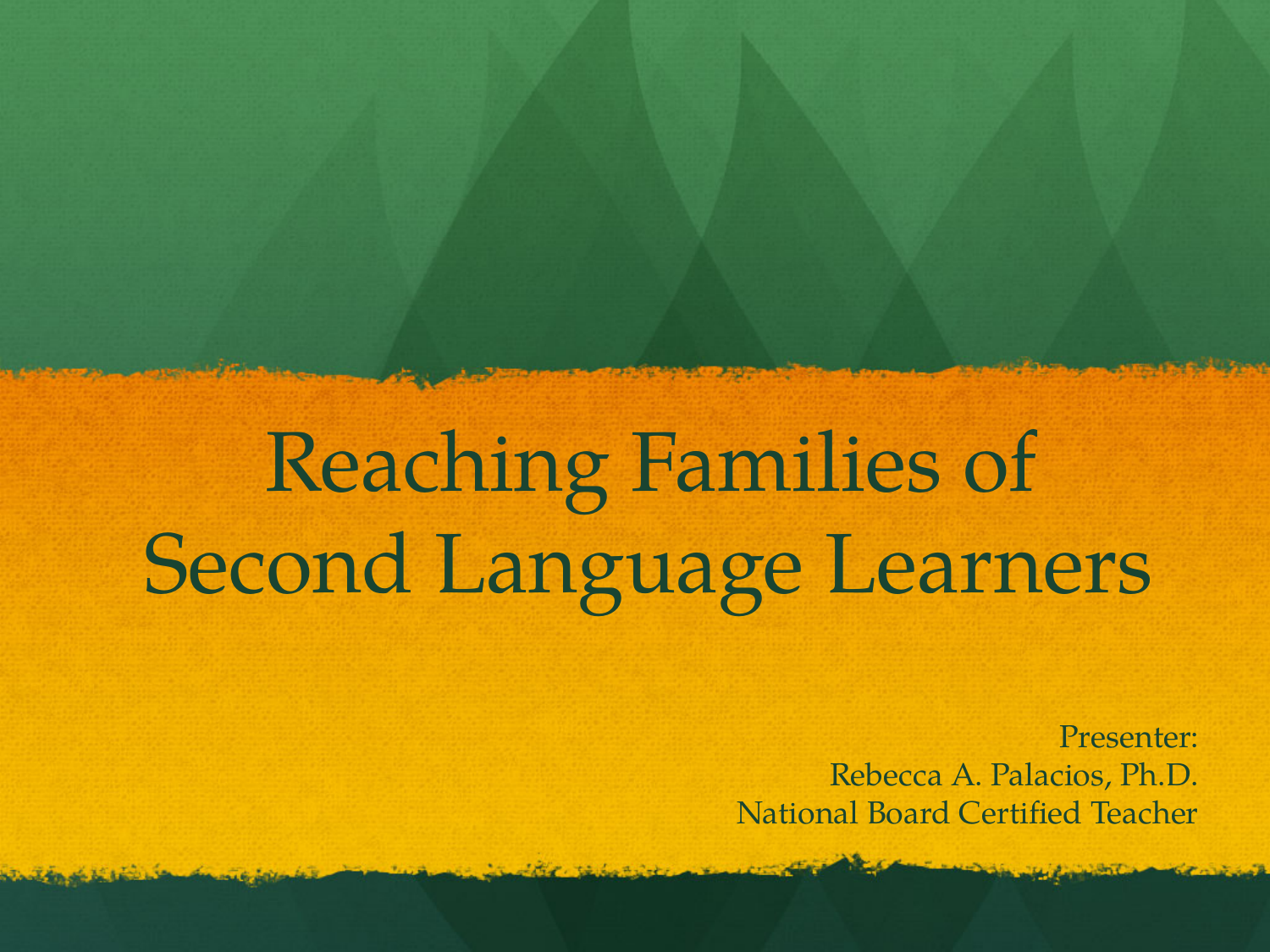

# Reaching Families of Second Language Learners
Presenter:
Rebecca A. Palacios, Ph.D.
National Board Certified Teacher